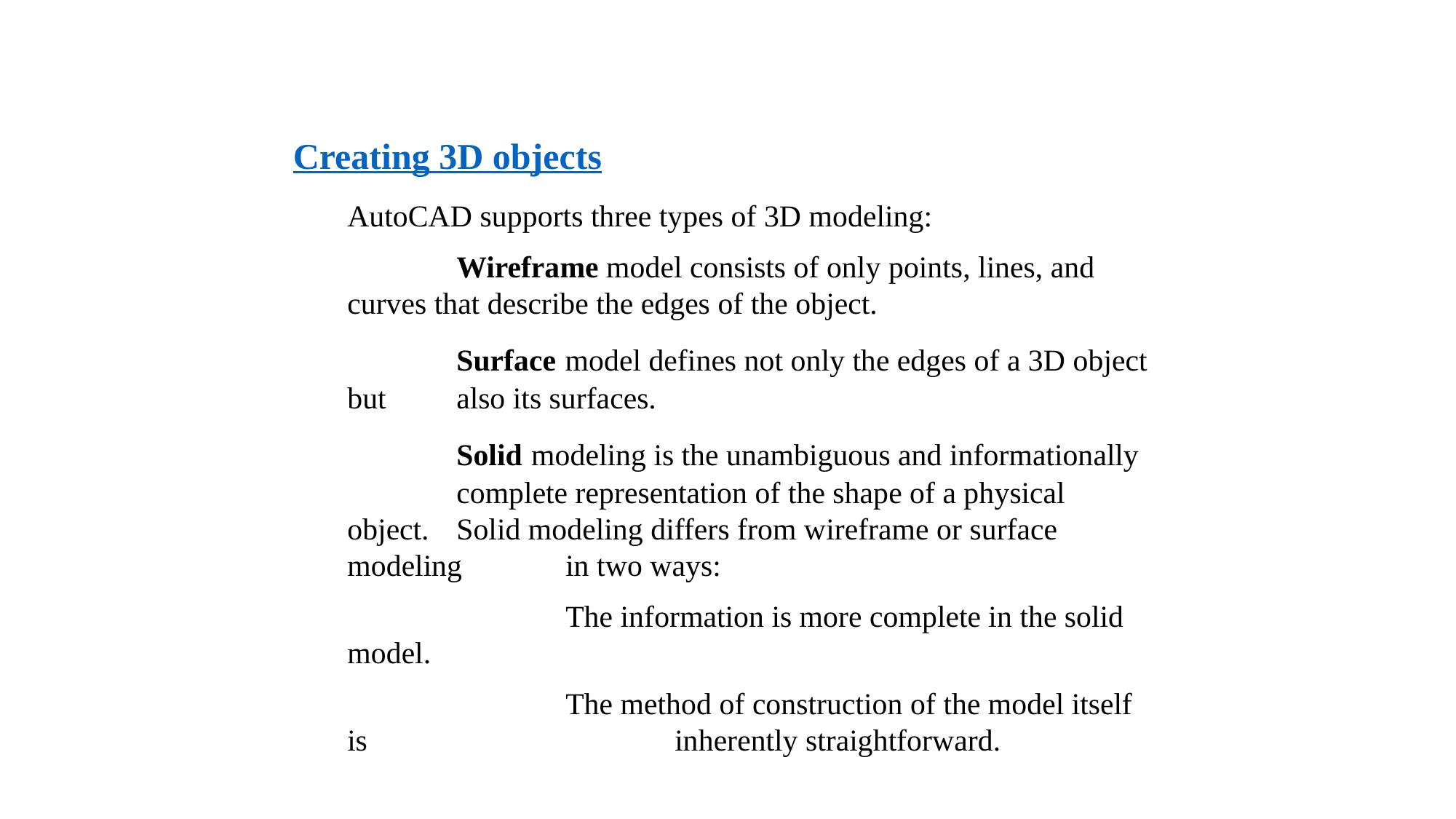

Creating 3D objects
AutoCAD supports three types of 3D modeling:
	Wireframe model consists of only points, lines, and 	curves that describe the edges of the object.
	Surface model defines not only the edges of a 3D object but 	also its surfaces.
	Solid modeling is the unambiguous and informationally 	complete representation of the shape of a physical object. 	Solid modeling differs from wireframe or surface modeling 	in two ways:
		The information is more complete in the solid model.
		The method of construction of the model itself is 			inherently straightforward.